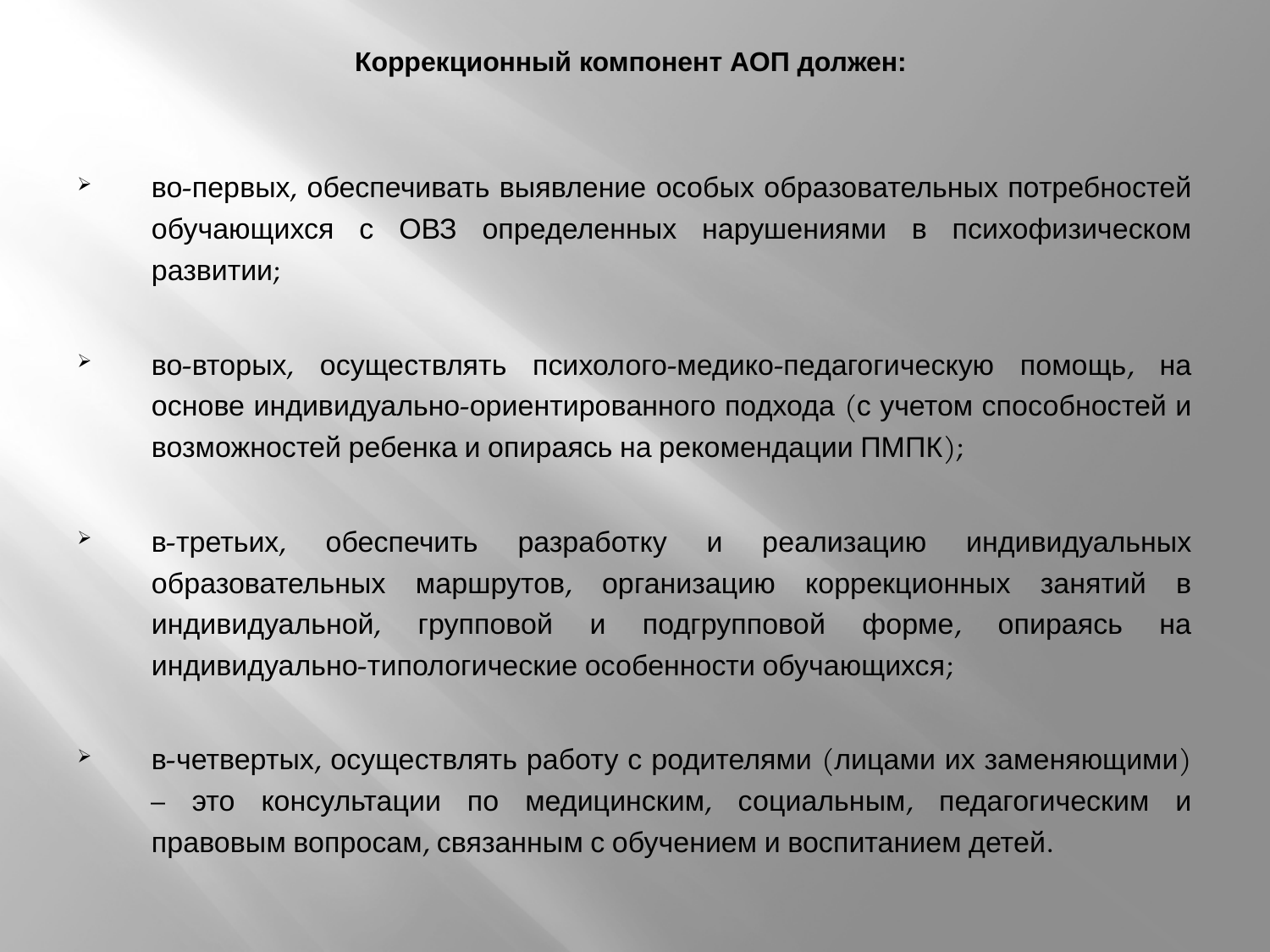

# Коррекционный компонент АОП должен:
во-первых, обеспечивать выявление особых образовательных потребностей обучающихся с ОВЗ определенных нарушениями в психофизическом развитии;

во-вторых, осуществлять психолого-медико-педагогическую помощь, на основе индивидуально-ориентированного подхода (с учетом способностей и возможностей ребенка и опираясь на рекомендации ПМПК);

в-третьих, обеспечить разработку и реализацию индивидуальных образовательных маршрутов, организацию коррекционных занятий в индивидуальной, групповой и подгрупповой форме, опираясь на индивидуально-типологические особенности обучающихся;

в-четвертых, осуществлять работу с родителями (лицами их заменяющими) – это консультации по медицинским, социальным, педагогическим и правовым вопросам, связанным с обучением и воспитанием детей.